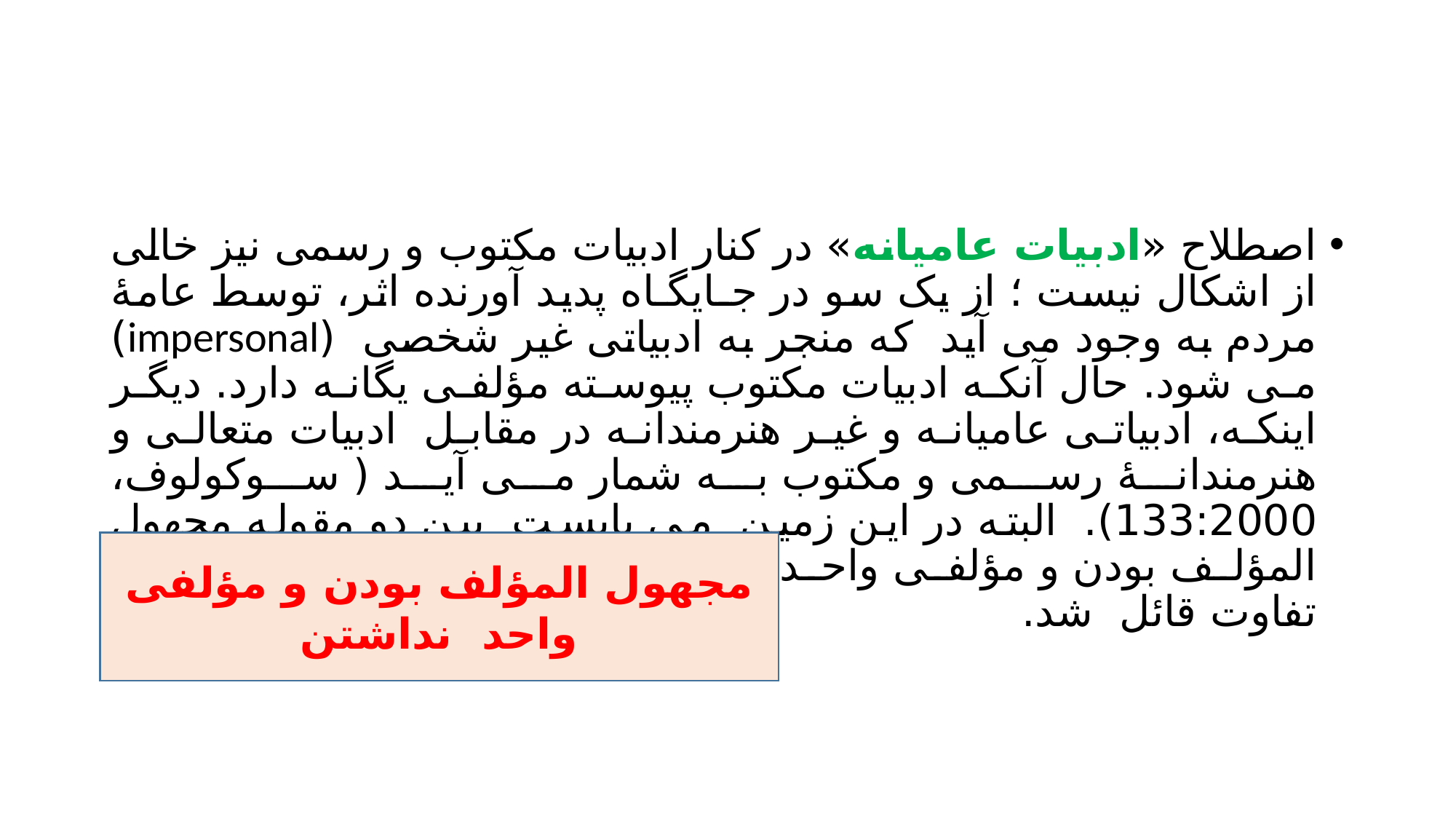

#
اصطلاح «ادبیات عامیانه» در کنار ادبیات مکتوب و رسمی نیز خالی از اشکال نیست ؛ از یک سو در جـایگـاه پدید آورنده اثر، توسط عامۀ مردم به وجود می آید  که منجر به ادبیاتی غیر شخصی  (impersonal) می شود. حال آنکه ادبیات مکتوب پیوسته مؤلفی یگانه دارد. دیگر اینکه، ادبیاتی عامیانه و غیر هنرمندانه در مقابل  ادبیات متعالی و هنرمندانۀ رسمی و مکتوب به شمار می آید ( سوکولوف، 133:2000).  البته در این زمین  می بایست  بین دو مقوله مجهول المؤلف بودن و مؤلفی واحد  نداشتن یا همان غیرشخصی بودن، تفاوت قائل  شد.
مجهول المؤلف بودن و مؤلفی واحد  نداشتن